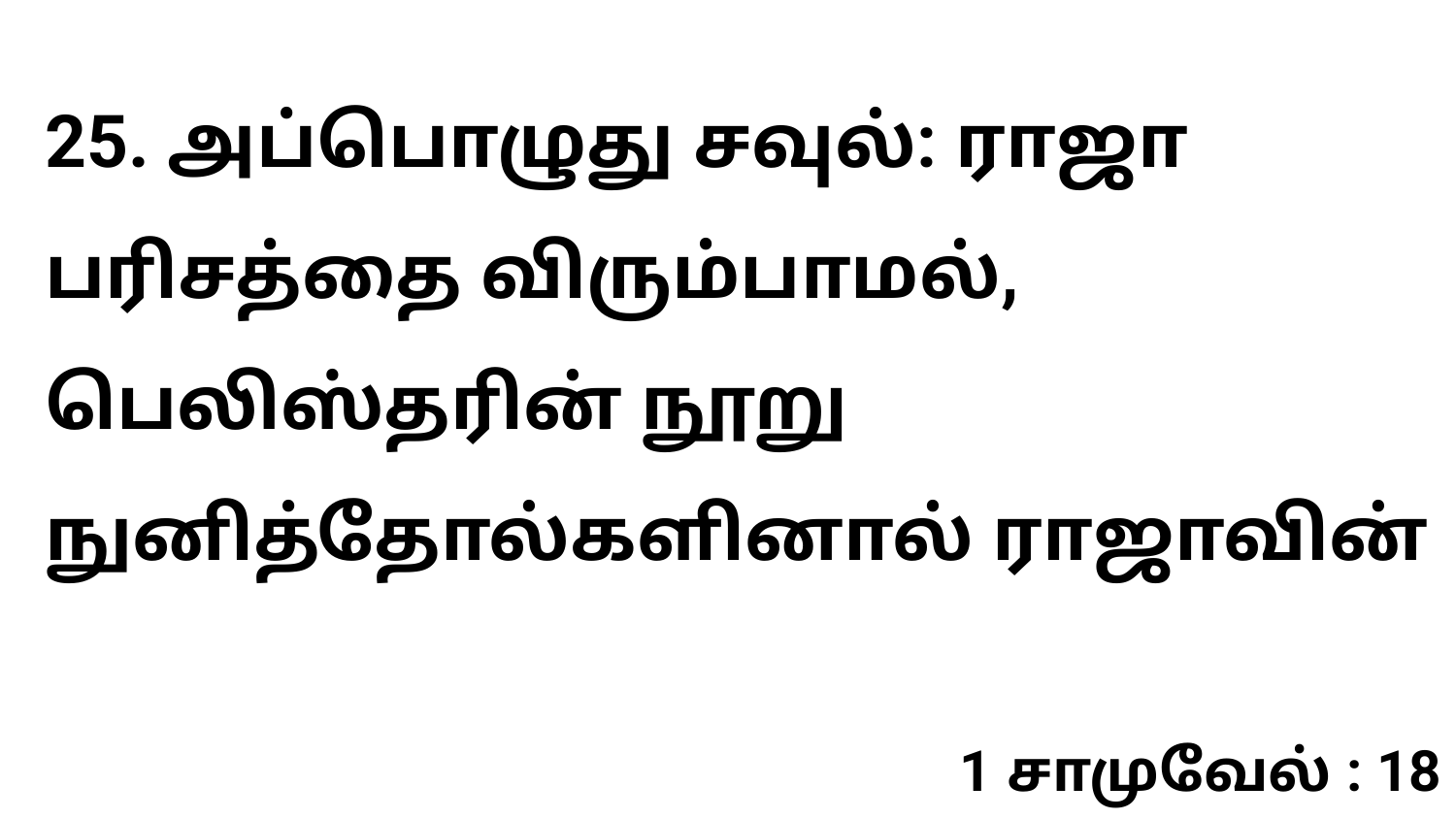

25. அப்பொழுது சவுல்: ராஜா பரிசத்தை விரும்பாமல், பெலிஸ்தரின் நூறு நுனித்தோல்களினால் ராஜாவின்
1 சாமுவேல் : 18